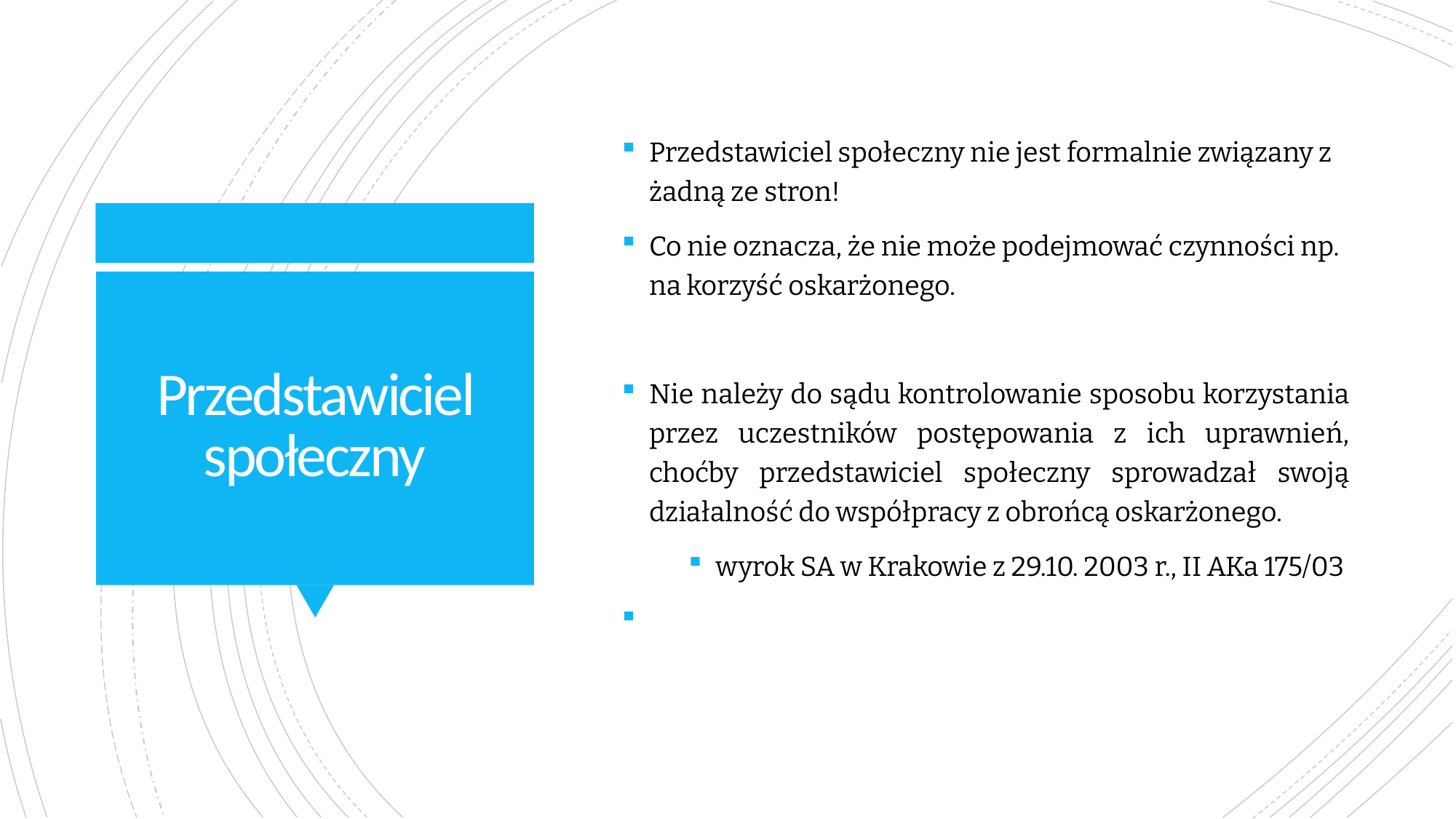

Przedstawiciel społeczny nie jest formalnie związany z żadną ze stron!
Co nie oznacza, że nie może podejmować czynności np. na korzyść oskarżonego.

Nie należy do sądu kontrolowanie sposobu korzystania przez uczestników postępowania z ich uprawnień, choćby przedstawiciel społeczny sprowadzał swoją działalność do współpracy z obrońcą oskarżonego.
wyrok SA w Krakowie z 29.10. 2003 r., II AKa 175/03

# Przedstawiciel społeczny